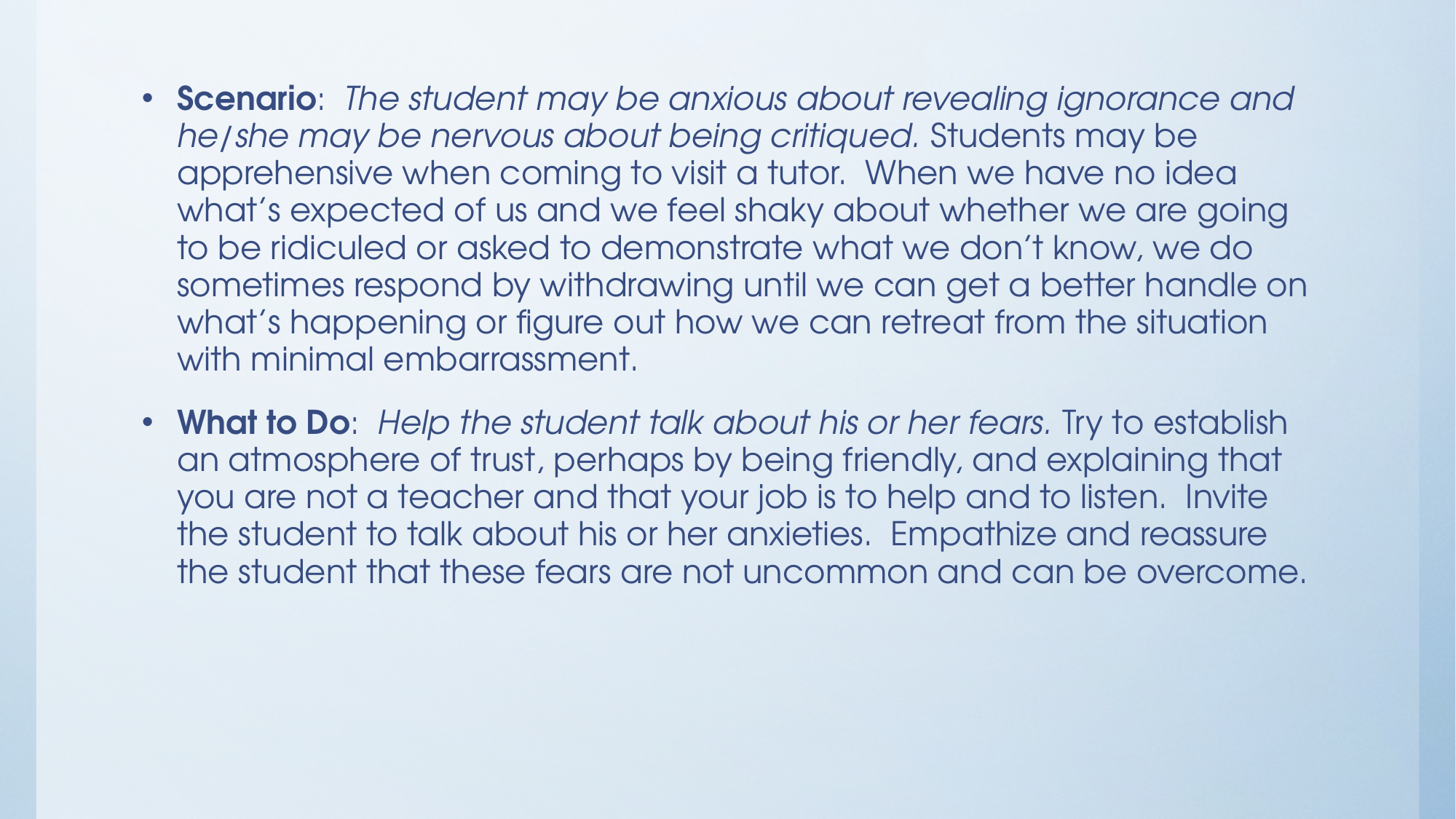

Scenario:  The student may be anxious about revealing ignorance and he/she may be nervous about being critiqued. Students may be apprehensive when coming to visit a tutor.  When we have no idea what’s expected of us and we feel shaky about whether we are going to be ridiculed or asked to demonstrate what we don’t know, we do sometimes respond by withdrawing until we can get a better handle on what’s happening or figure out how we can retreat from the situation with minimal embarrassment.
What to Do:  Help the student talk about his or her fears. Try to establish an atmosphere of trust, perhaps by being friendly, and explaining that you are not a teacher and that your job is to help and to listen.  Invite the student to talk about his or her anxieties.  Empathize and reassure the student that these fears are not uncommon and can be overcome.